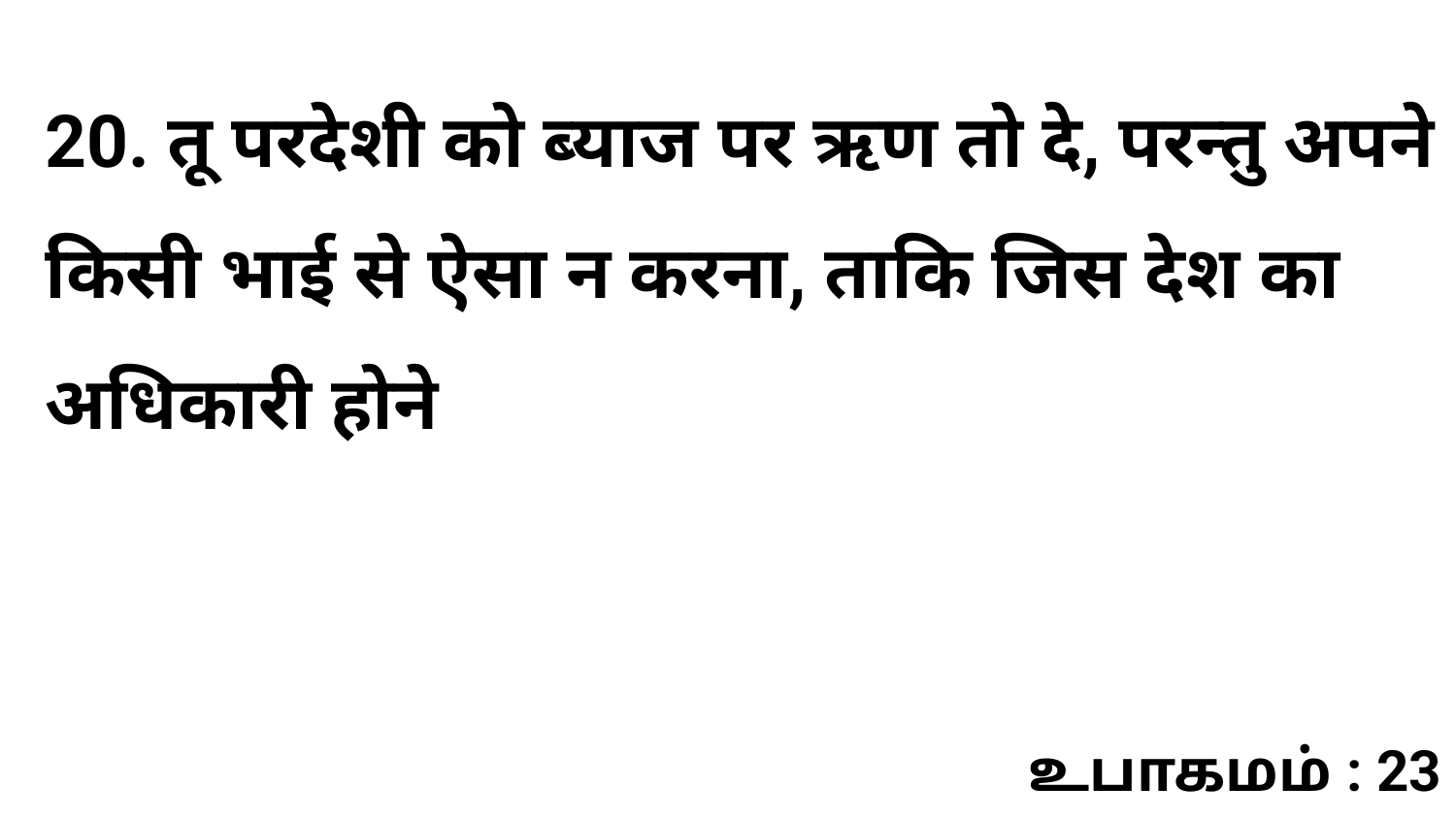

20. तू परदेशी को ब्याज पर ऋण तो दे, परन्तु अपने किसी भाई से ऐसा न करना, ताकि जिस देश का अधिकारी होने
உபாகமம் : 23